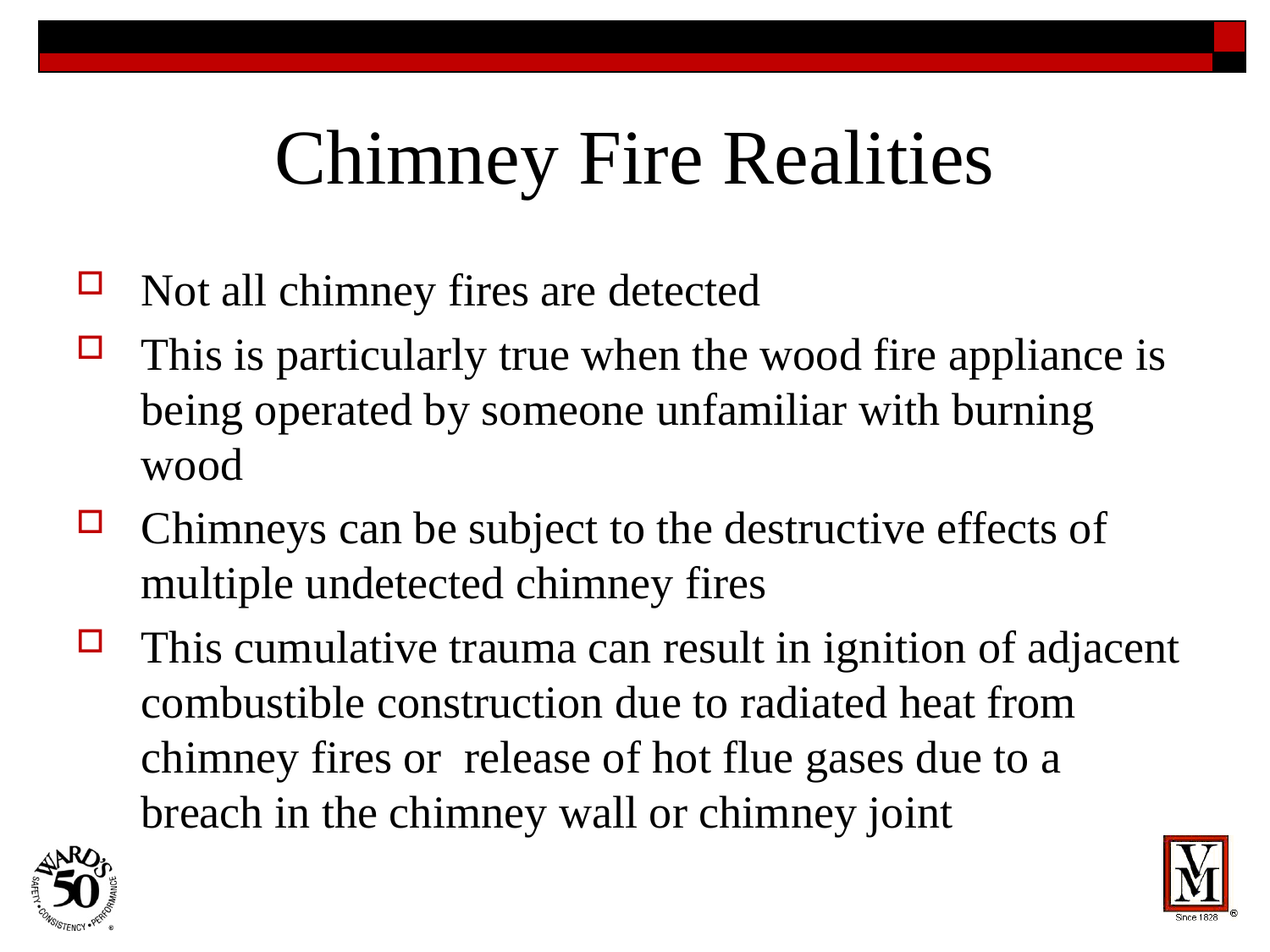

# Chimney Fire Realities
Not all chimney fires are detected
This is particularly true when the wood fire appliance is being operated by someone unfamiliar with burning wood
Chimneys can be subject to the destructive effects of multiple undetected chimney fires
This cumulative trauma can result in ignition of adjacent combustible construction due to radiated heat from chimney fires or  release of hot flue gases due to a breach in the chimney wall or chimney joint